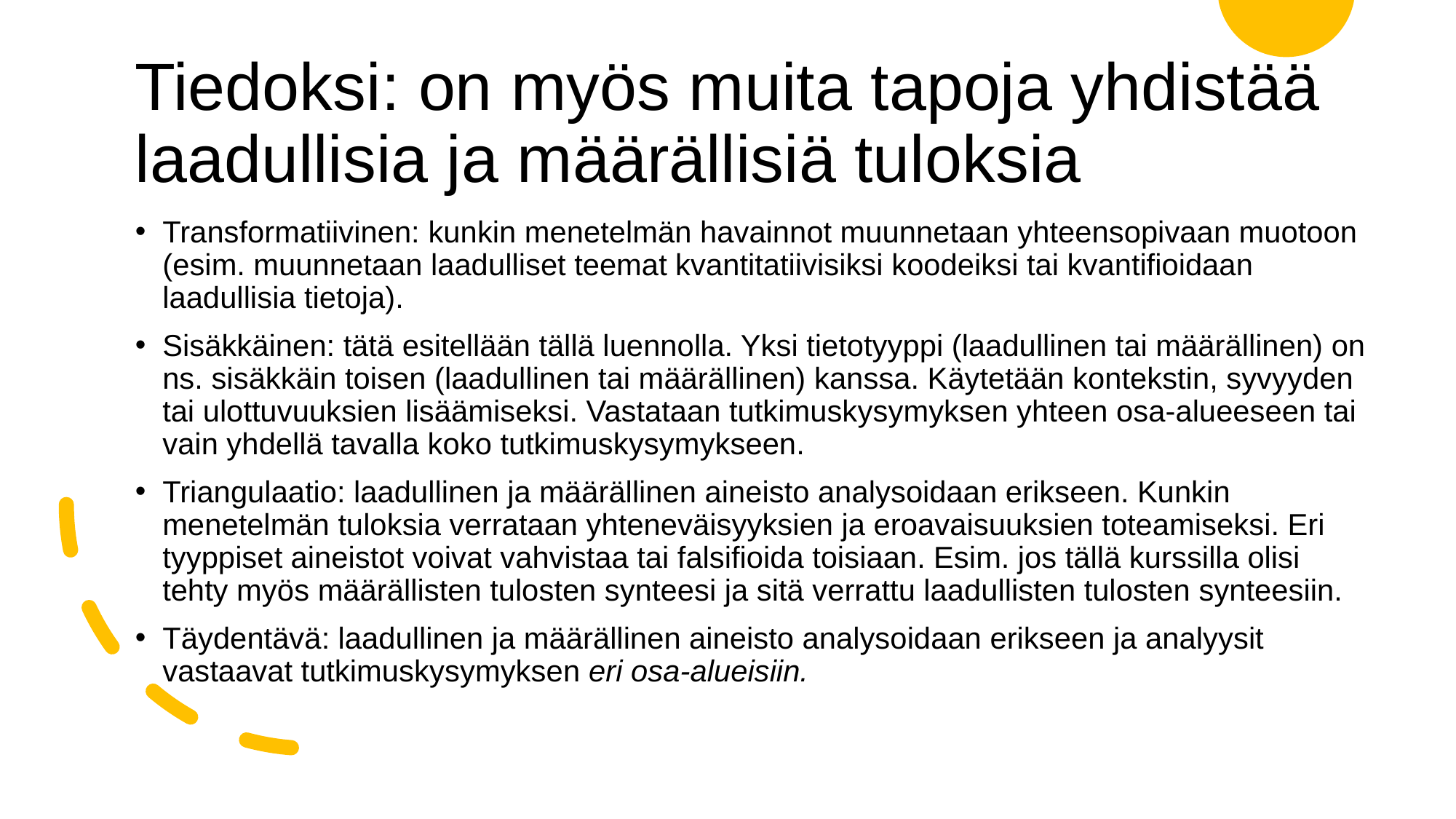

# Tiedoksi: on myös muita tapoja yhdistää laadullisia ja määrällisiä tuloksia
Transformatiivinen: kunkin menetelmän havainnot muunnetaan yhteensopivaan muotoon (esim. muunnetaan laadulliset teemat kvantitatiivisiksi koodeiksi tai kvantifioidaan laadullisia tietoja).
Sisäkkäinen: tätä esitellään tällä luennolla. Yksi tietotyyppi (laadullinen tai määrällinen) on ns. sisäkkäin toisen (laadullinen tai määrällinen) kanssa. Käytetään kontekstin, syvyyden tai ulottuvuuksien lisäämiseksi. Vastataan tutkimuskysymyksen yhteen osa-alueeseen tai vain yhdellä tavalla koko tutkimuskysymykseen.
Triangulaatio: laadullinen ja määrällinen aineisto analysoidaan erikseen. Kunkin menetelmän tuloksia verrataan yhteneväisyyksien ja eroavaisuuksien toteamiseksi. Eri tyyppiset aineistot voivat vahvistaa tai falsifioida toisiaan. Esim. jos tällä kurssilla olisi tehty myös määrällisten tulosten synteesi ja sitä verrattu laadullisten tulosten synteesiin.
Täydentävä: laadullinen ja määrällinen aineisto analysoidaan erikseen ja analyysit vastaavat tutkimuskysymyksen eri osa-alueisiin.